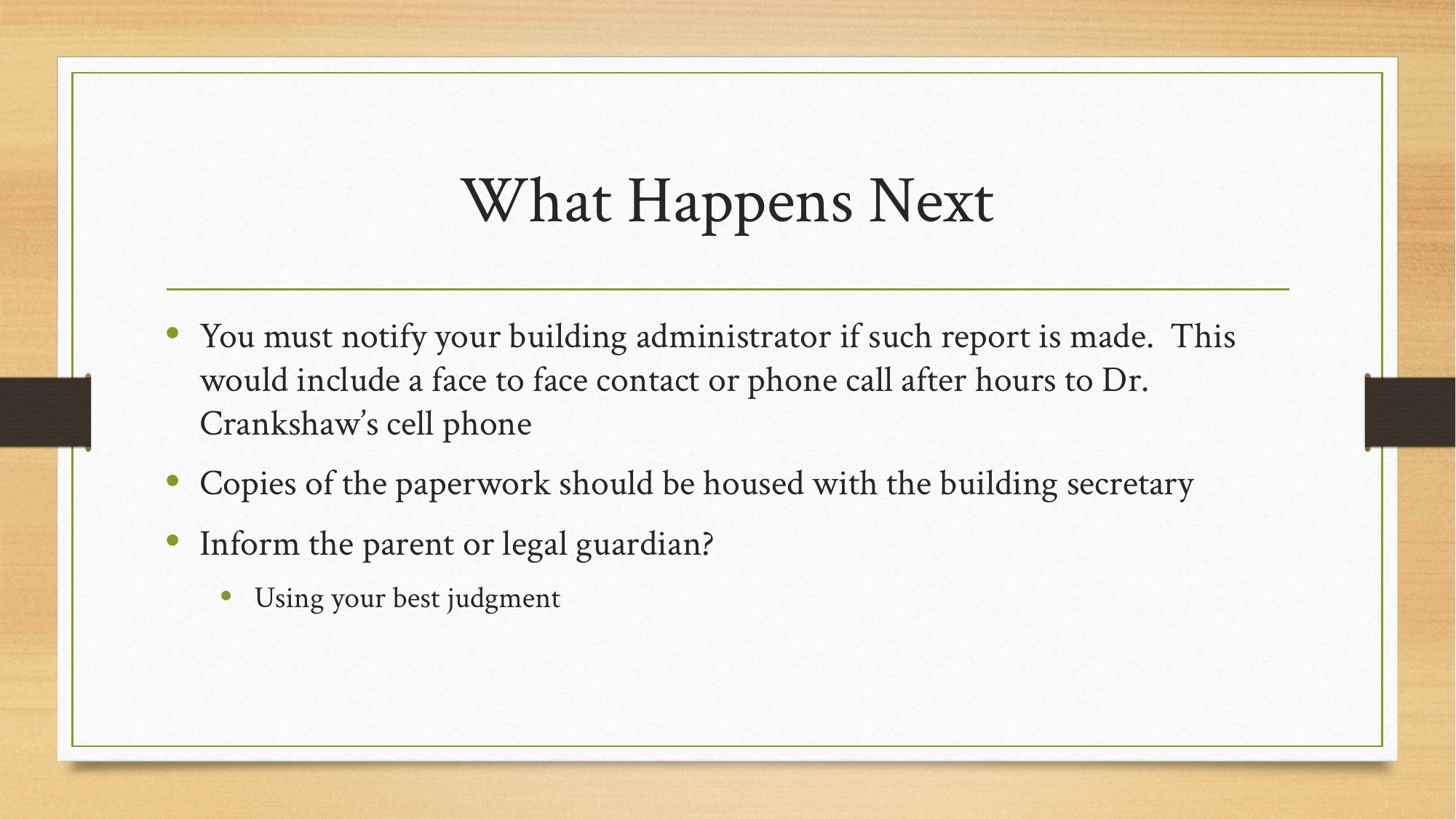

# What Happens Next
You must notify your building administrator if such report is made.  This would include a face to face contact or phone call after hours to Dr. Crankshaw’s cell phone
Copies of the paperwork should be housed with the building secretary
Inform the parent or legal guardian?
Using your best judgment